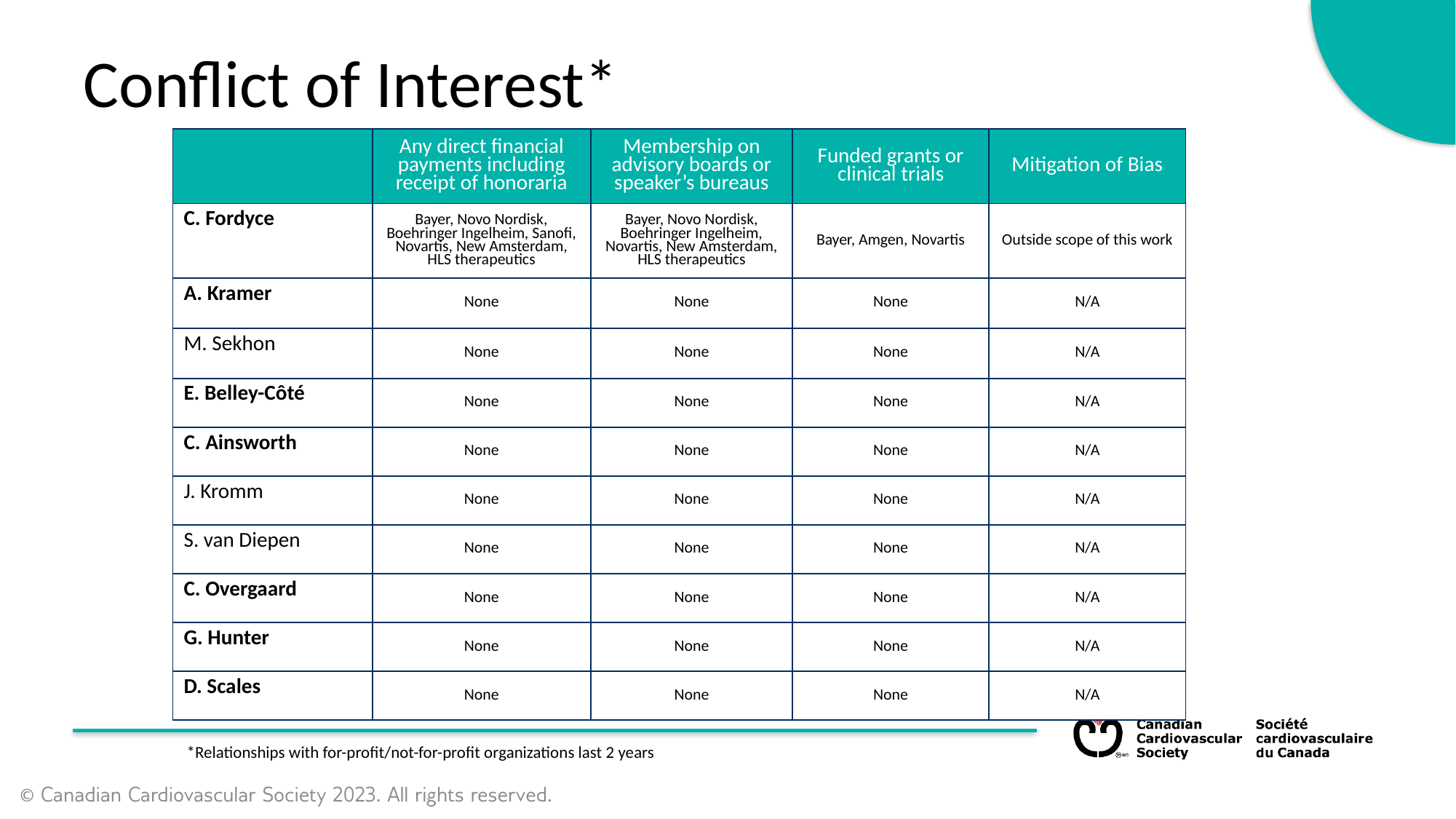

Conflict of Interest*
|  | Any direct financial payments including receipt of honoraria | Membership on advisory boards or speaker’s bureaus | Funded grants or clinical trials | Mitigation of Bias |
| --- | --- | --- | --- | --- |
| C. Fordyce | Bayer, Novo Nordisk, Boehringer Ingelheim, Sanofi, Novartis, New Amsterdam, HLS therapeutics | Bayer, Novo Nordisk, Boehringer Ingelheim, Novartis, New Amsterdam, HLS therapeutics | Bayer, Amgen, Novartis | Outside scope of this work |
| A. Kramer | None | None | None | N/A |
| M. Sekhon | None | None | None | N/A |
| E. Belley-Côté | None | None | None | N/A |
| C. Ainsworth | None | None | None | N/A |
| J. Kromm | None | None | None | N/A |
| S. van Diepen | None | None | None | N/A |
| C. Overgaard | None | None | None | N/A |
| G. Hunter | None | None | None | N/A |
| D. Scales | None | None | None | N/A |
*Relationships with for-profit/not-for-profit organizations last 2 years
© Canadian Cardiovascular Society 2023. All rights reserved.